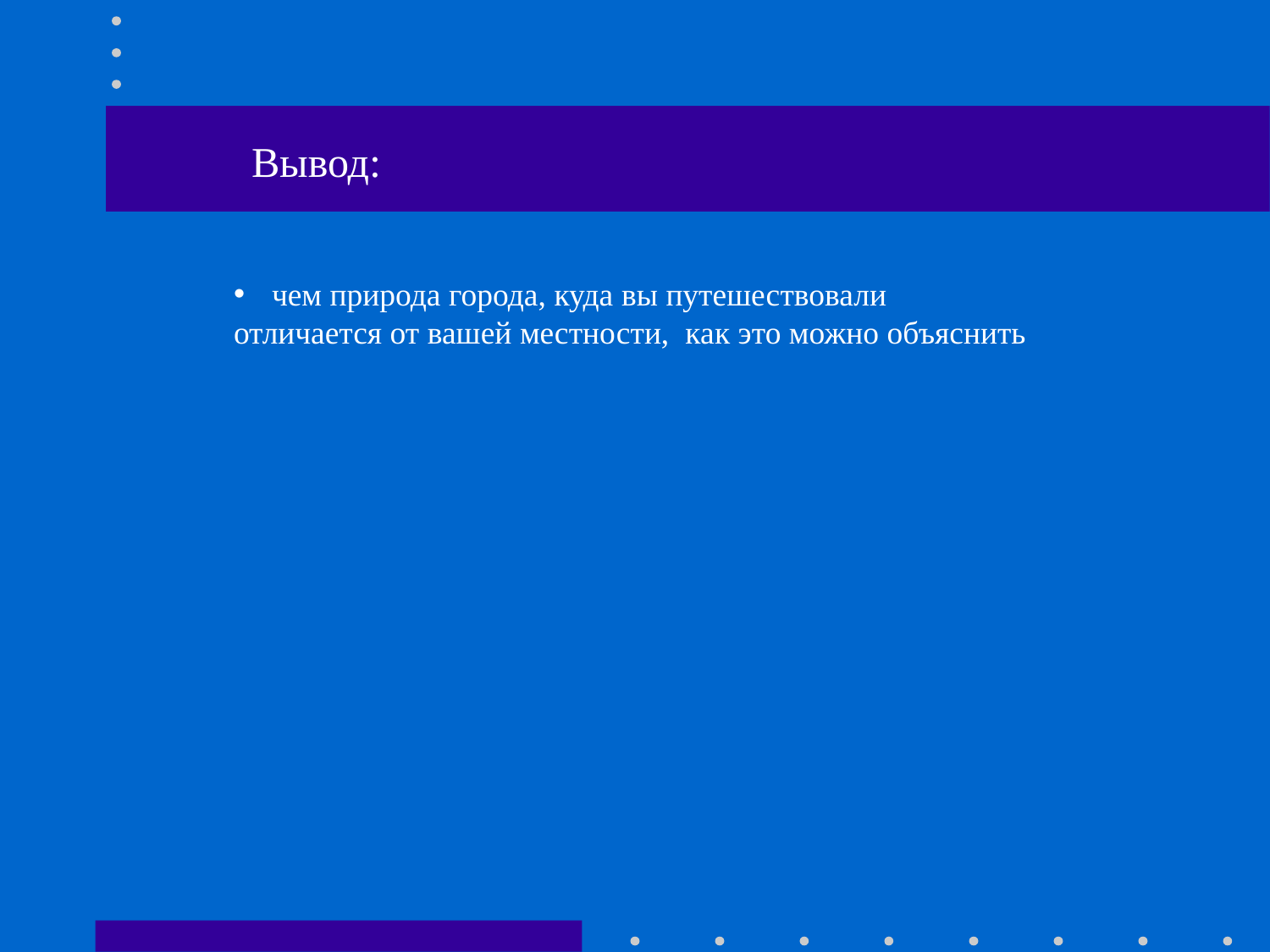

Вывод:
 чем природа города, куда вы путешествовали
отличается от вашей местности,  как это можно объяснить